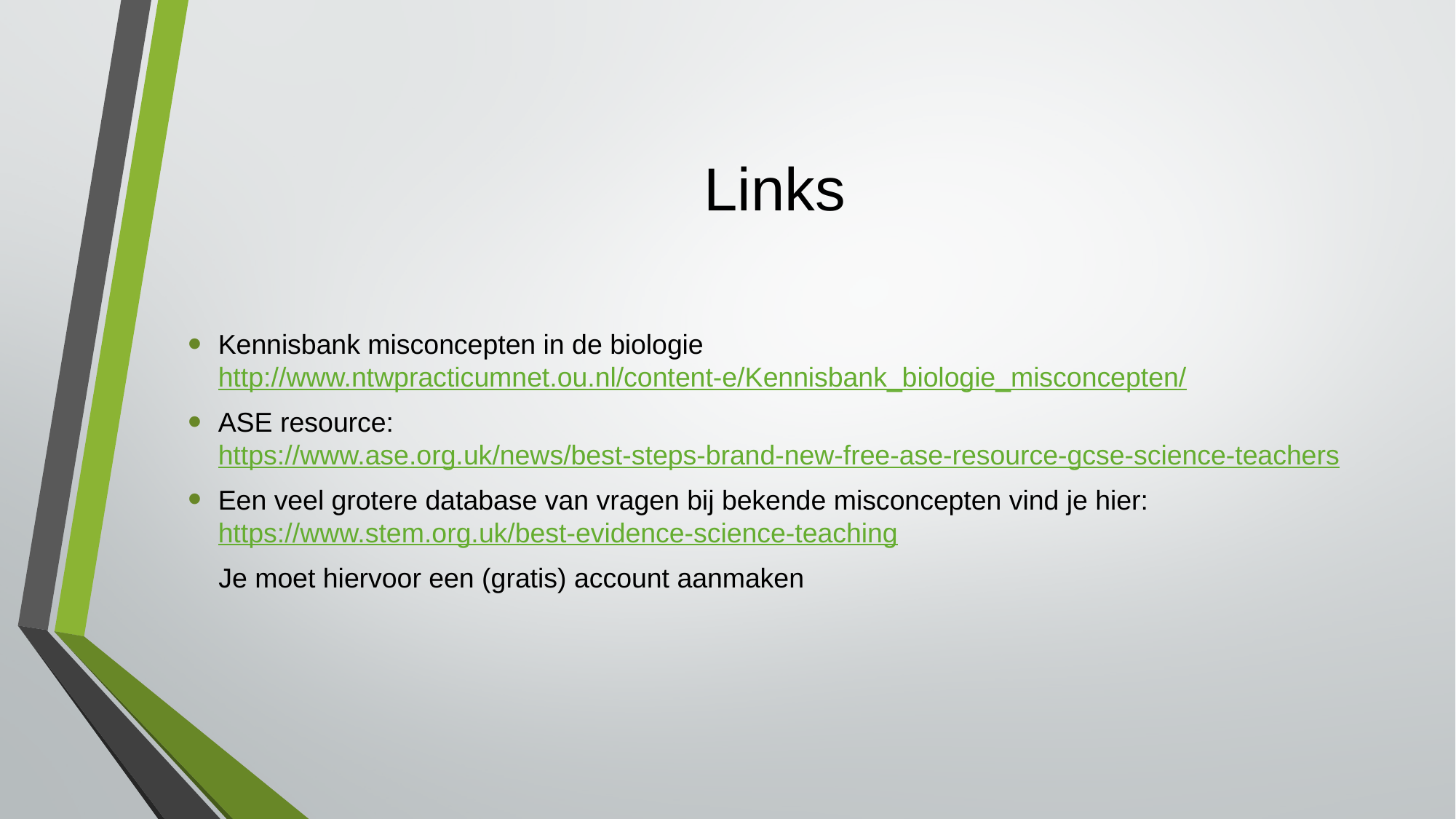

# Links
Kennisbank misconcepten in de biologie http://www.ntwpracticumnet.ou.nl/content-e/Kennisbank_biologie_misconcepten/
ASE resource: https://www.ase.org.uk/news/best-steps-brand-new-free-ase-resource-gcse-science-teachers
Een veel grotere database van vragen bij bekende misconcepten vind je hier: https://www.stem.org.uk/best-evidence-science-teaching
    Je moet hiervoor een (gratis) account aanmaken